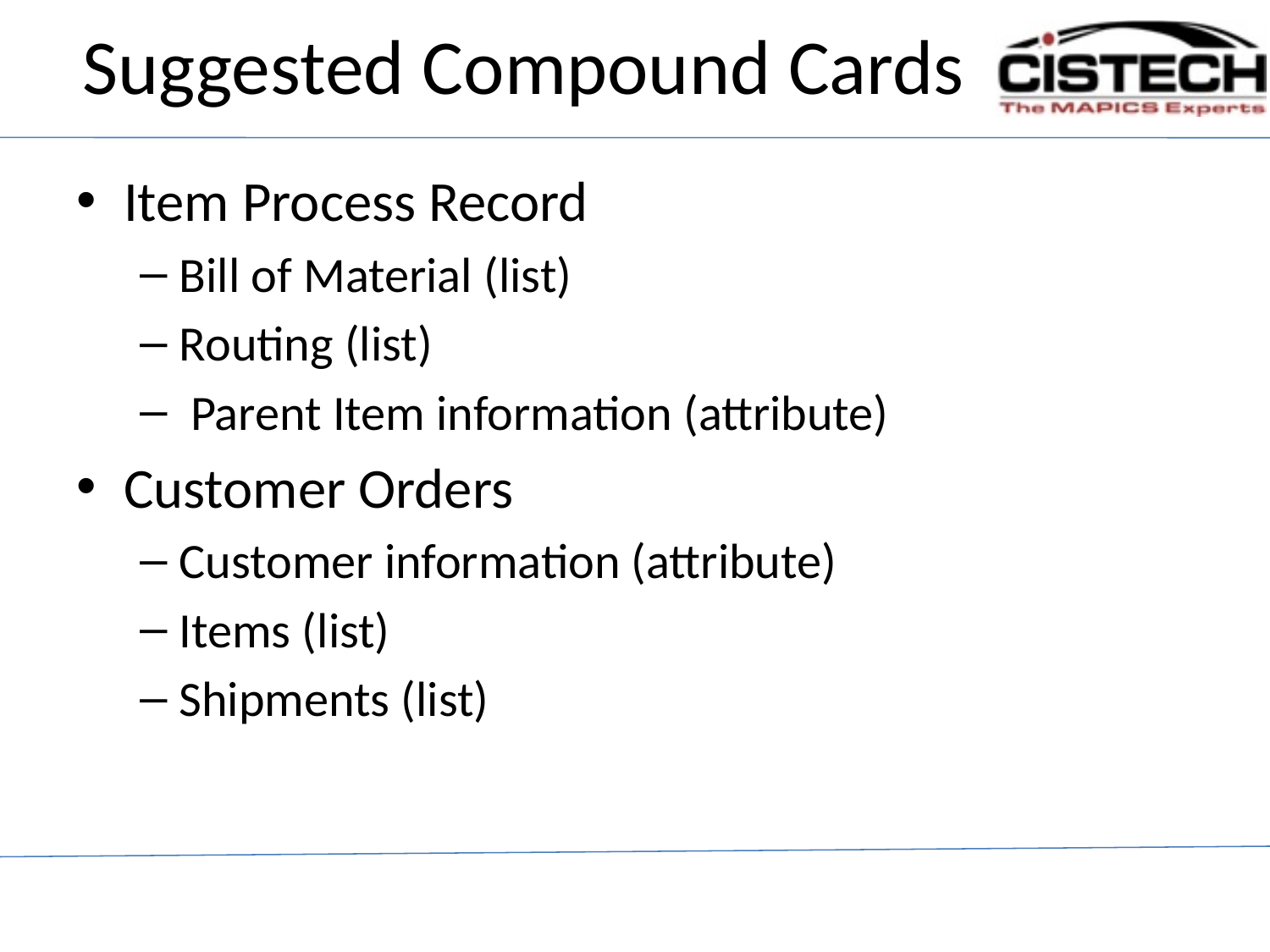

# Suggested Compound Cards
Item Process Record
Bill of Material (list)
Routing (list)
 Parent Item information (attribute)
Customer Orders
Customer information (attribute)
Items (list)
Shipments (list)